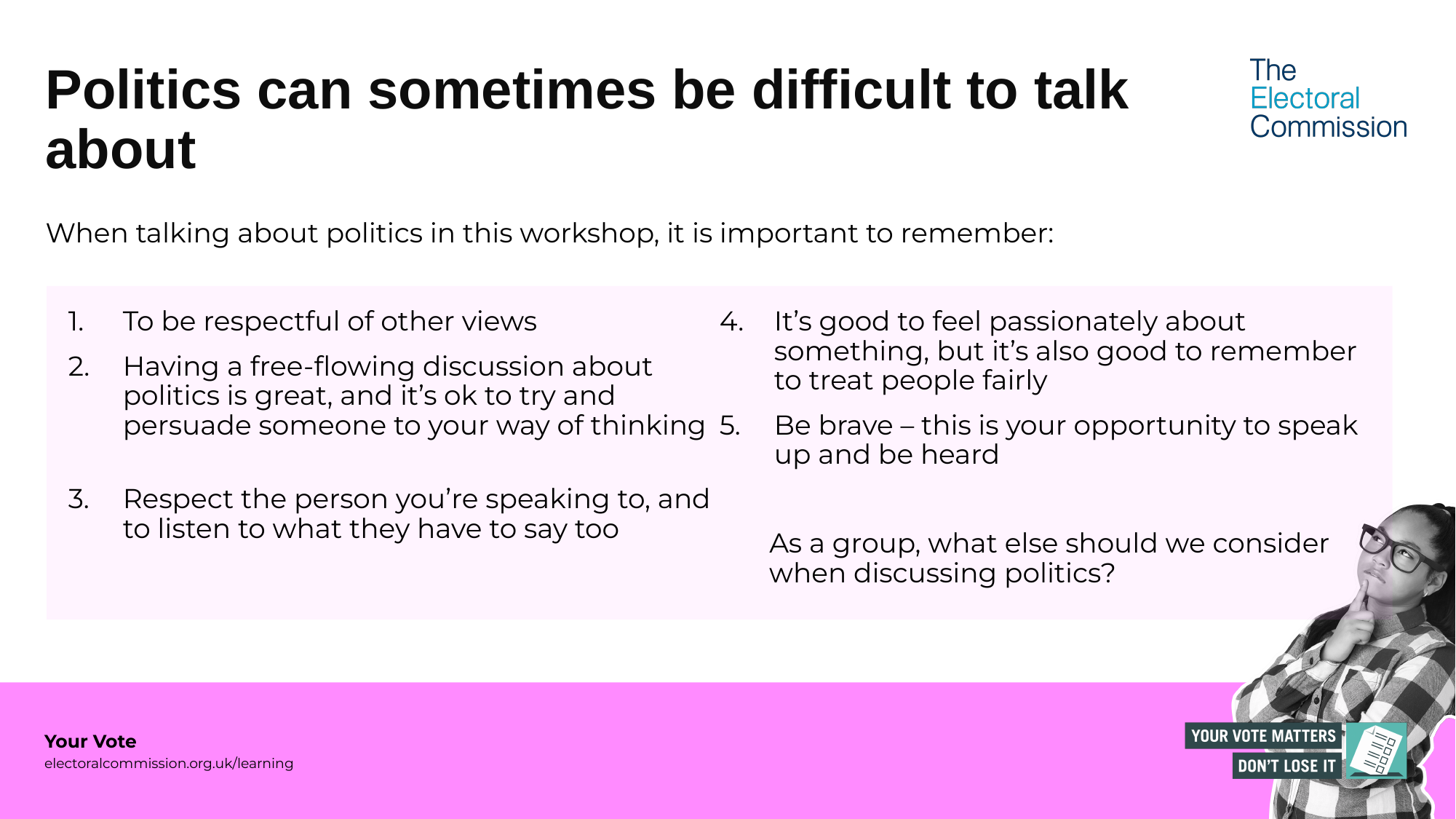

# Politics can sometimes be difficult to talk about
When talking about politics in this workshop, it is important to remember:
To be respectful of other views
Having a free-flowing discussion about politics is great, and it’s ok to try and persuade someone to your way of thinking
Respect the person you’re speaking to, and to listen to what they have to say too

It’s good to feel passionately about something, but it’s also good to remember to treat people fairly
Be brave – this is your opportunity to speak up and be heard

       As a group, what else should we consider
       when discussing politics?

Your Vote